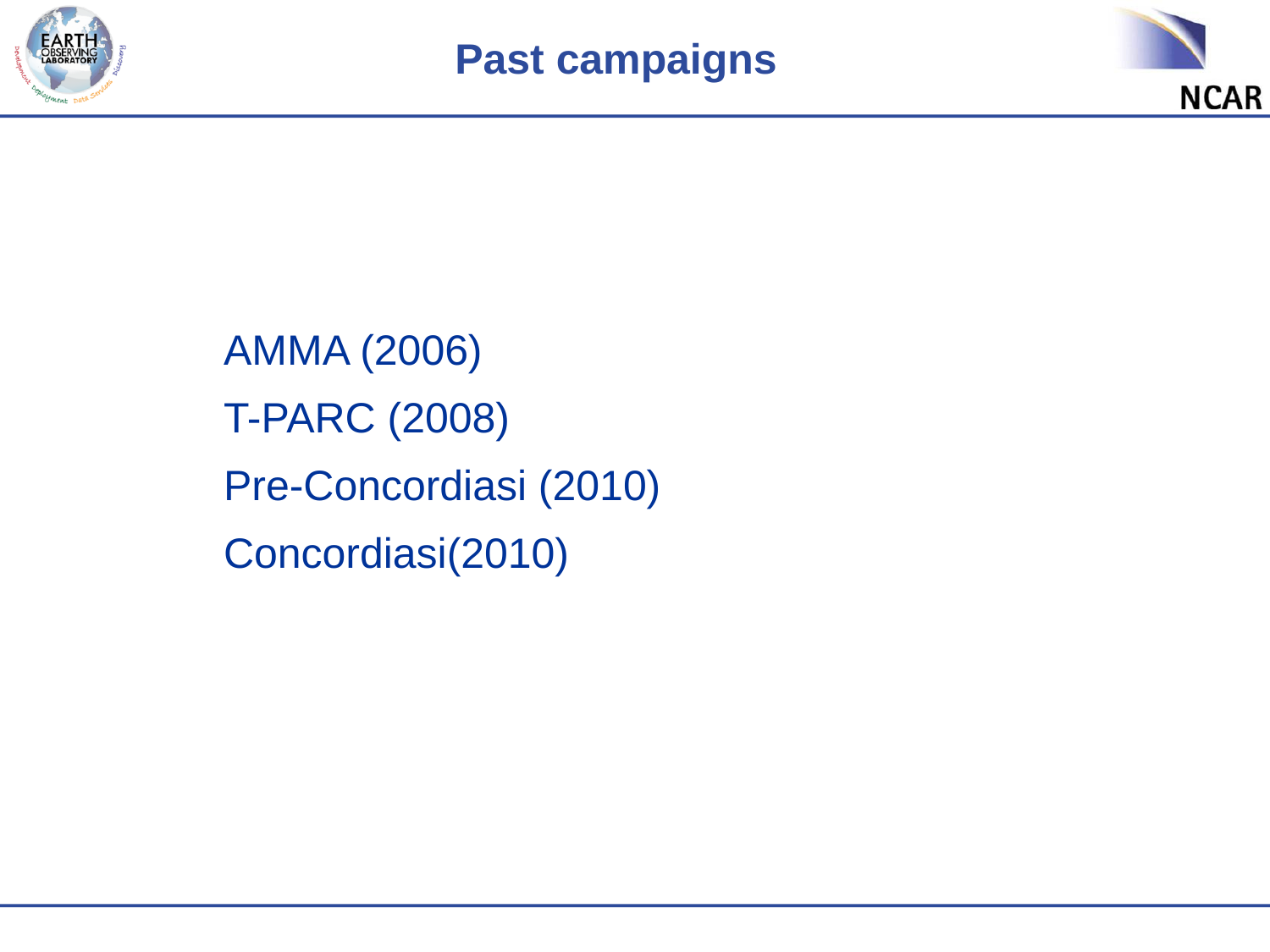

# Past campaigns
AMMA (2006)
T-PARC (2008)
Pre-Concordiasi (2010)
Concordiasi(2010)